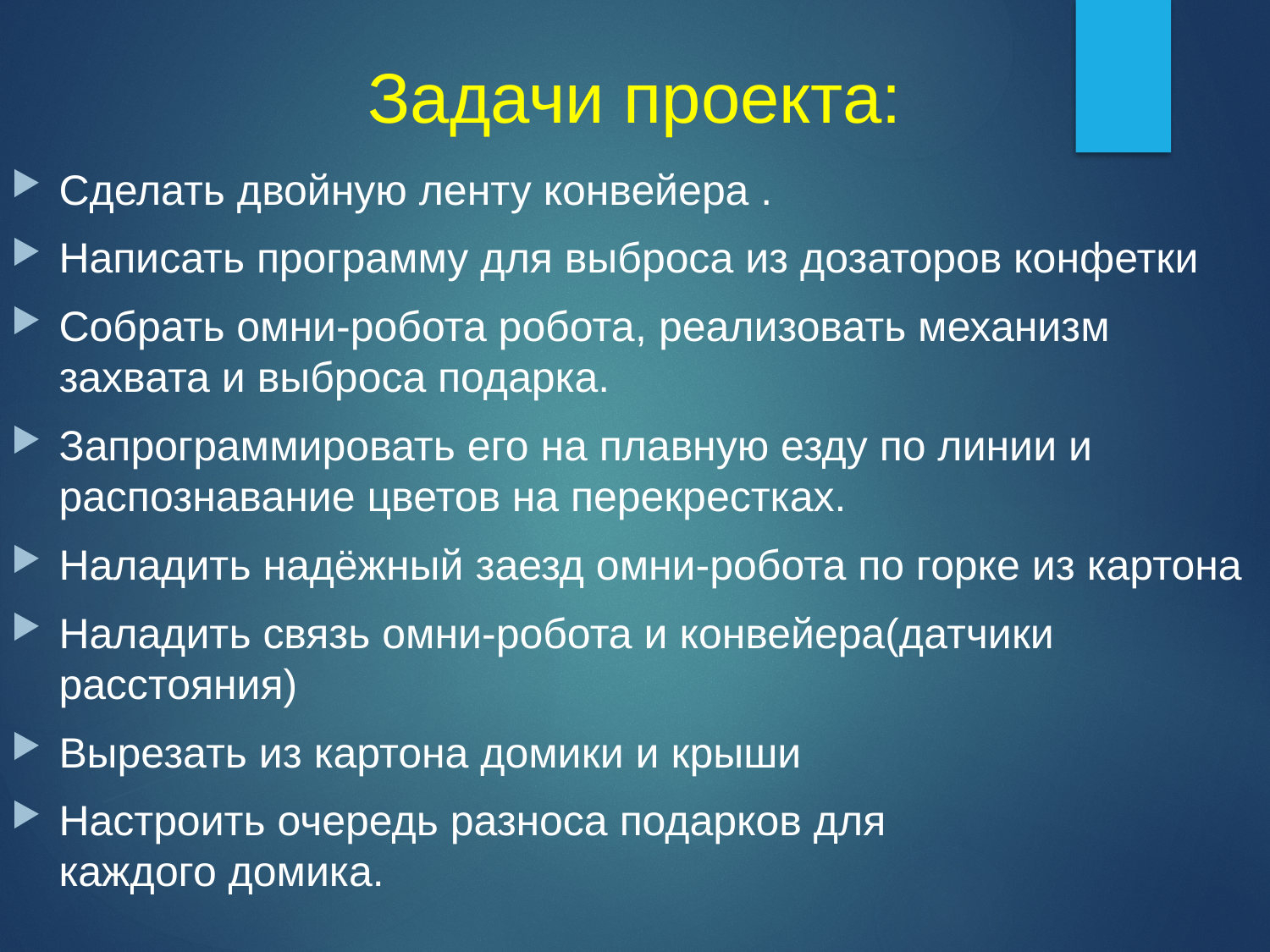

# Задачи проекта:
Сделать двойную ленту конвейера .
Написать программу для выброса из дозаторов конфетки
Собрать омни-робота робота, реализовать механизм захвата и выброса подарка.
Запрограммировать его на плавную езду по линии и распознавание цветов на перекрестках.
Наладить надёжный заезд омни-робота по горке из картона
Наладить связь омни-робота и конвейера(датчики расстояния)
Вырезать из картона домики и крыши
Настроить очередь разноса подарков для
каждого домика.